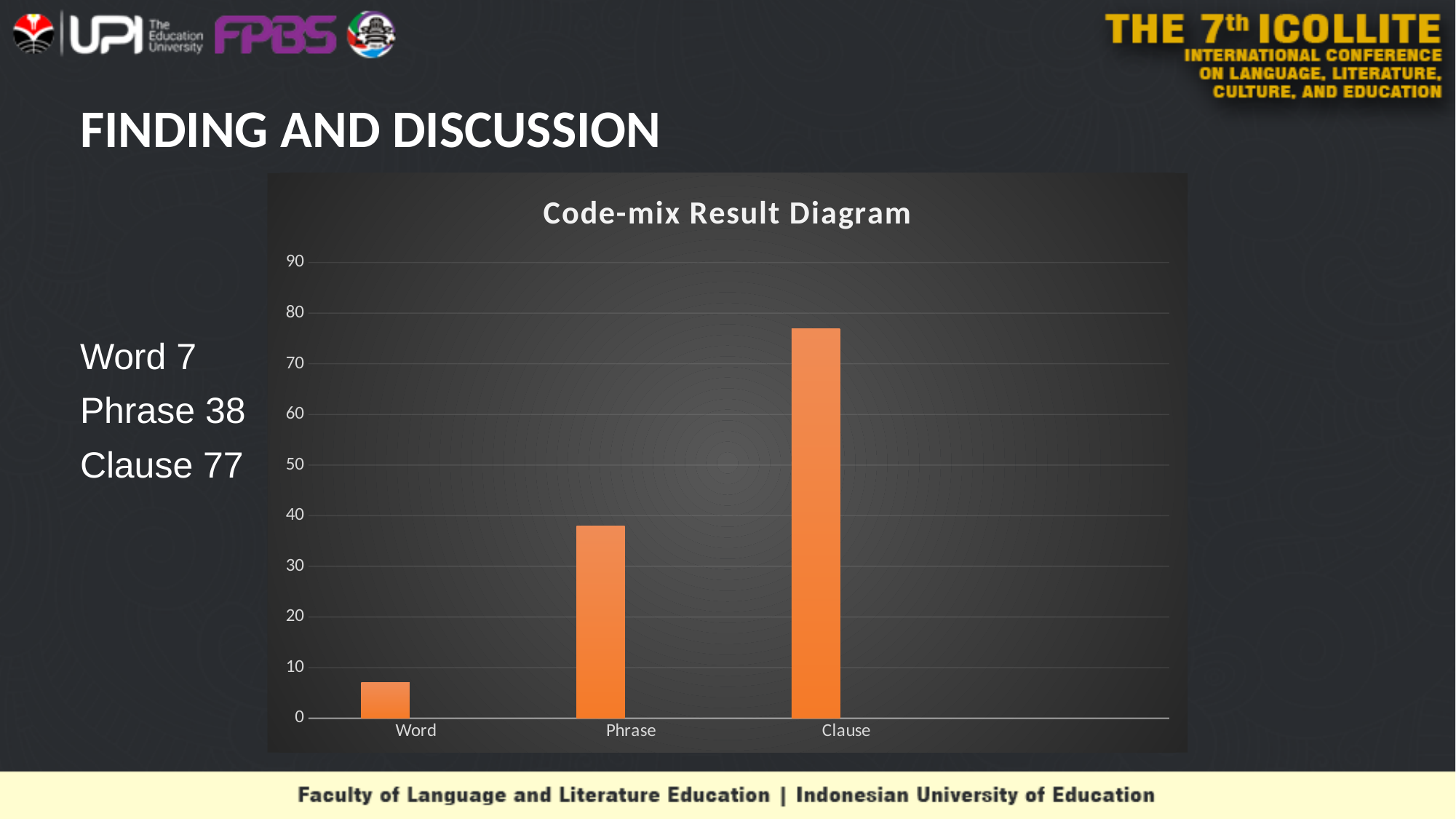

# FINDING AND DISCUSSION

Word 7
Phrase 38
Clause 77

### Chart: Code-mix Result Diagram

| Category | Series 1 | Column1 | Column2 |
|---|---|---|---|
| Word | 7.0 | None | None |
| Phrase | 38.0 | None | None |
| Clause | 77.0 | None | None |